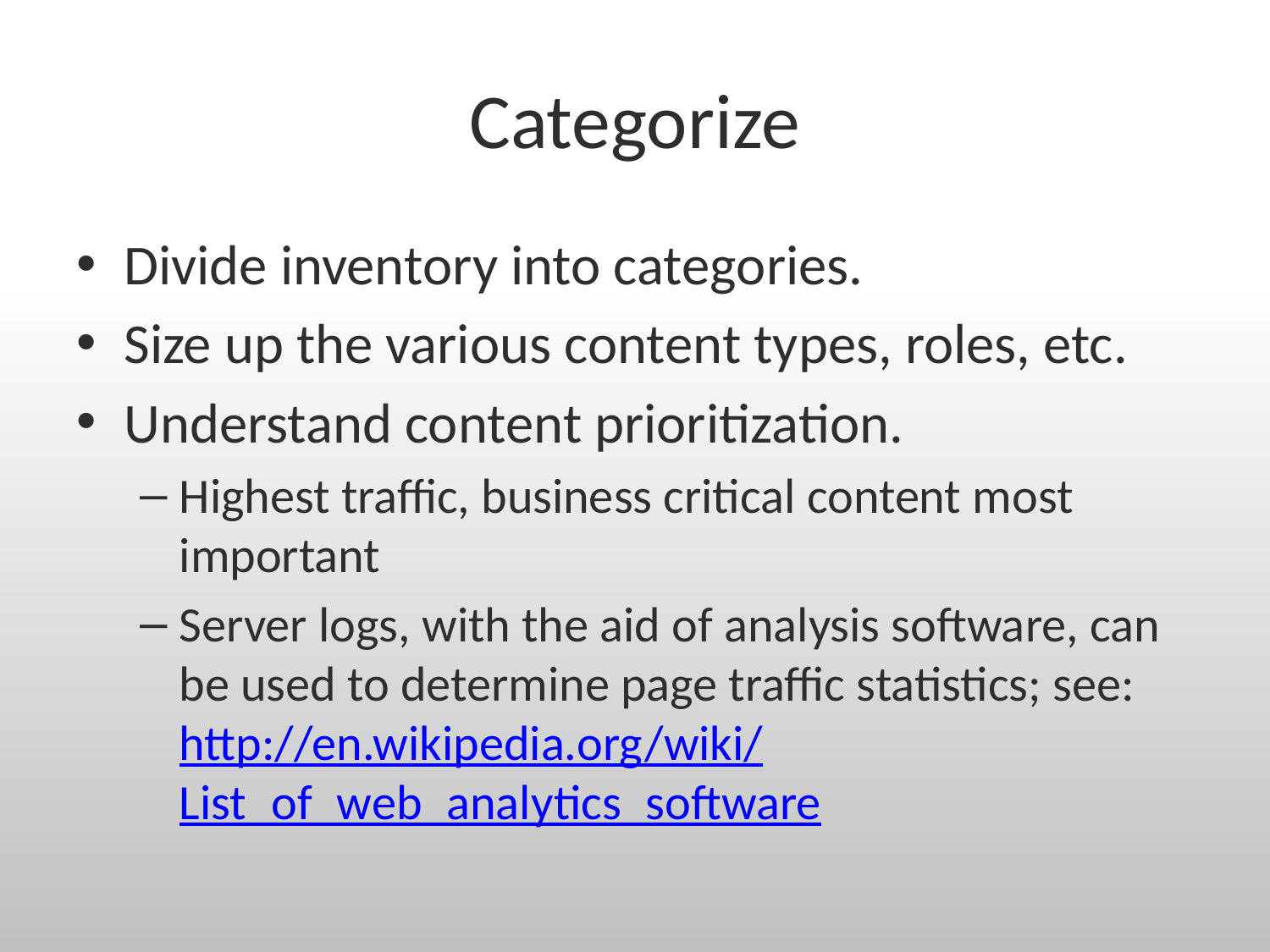

# Categorize
Divide inventory into categories.
Size up the various content types, roles, etc.
Understand content prioritization.
Highest traffic, business critical content most important
Server logs, with the aid of analysis software, can be used to determine page traffic statistics; see:
http://en.wikipedia.org/wiki/
List_of_web_analytics_software